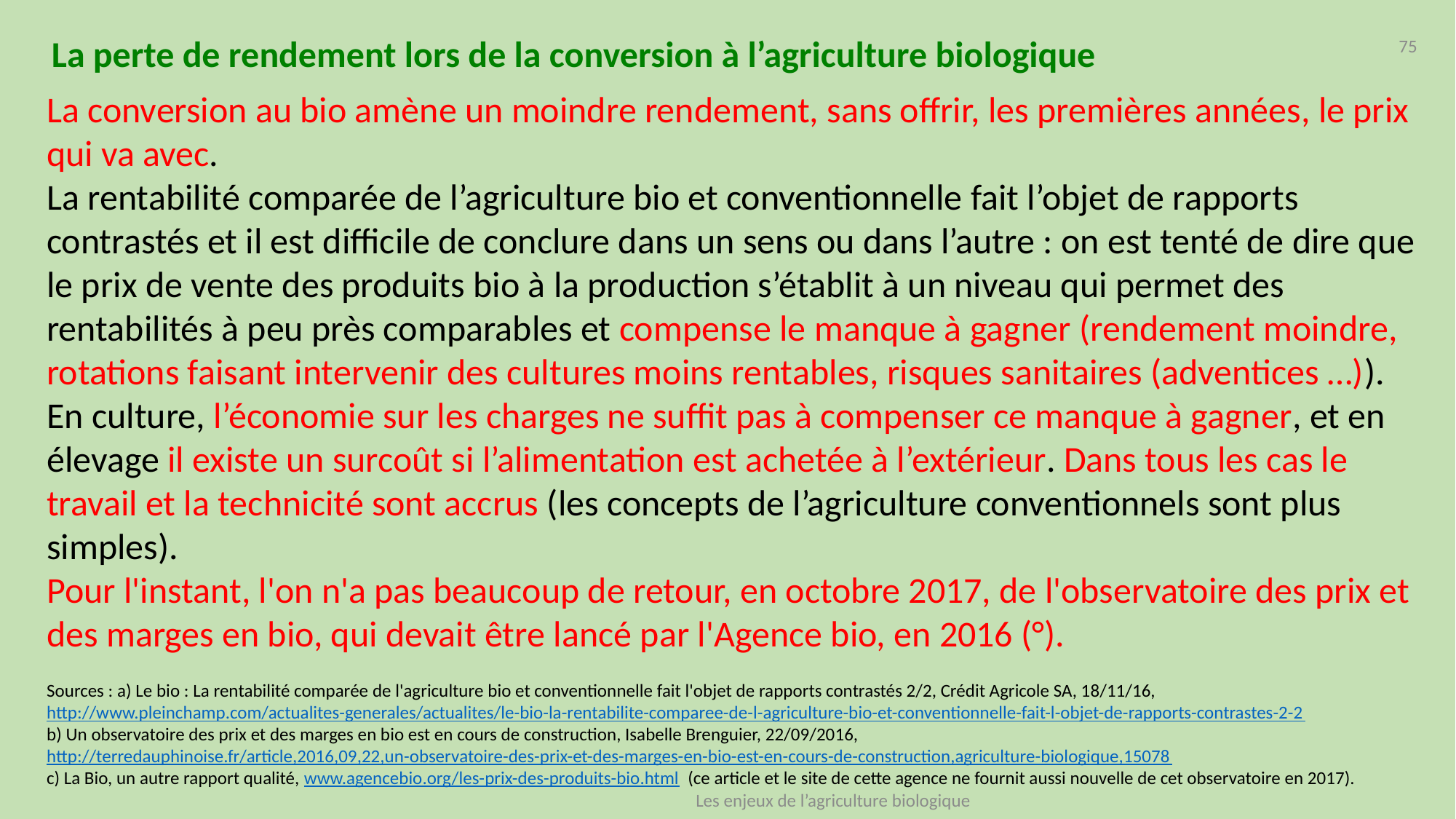

La perte de rendement lors de la conversion à l’agriculture biologique
75
La conversion au bio amène un moindre rendement, sans offrir, les premières années, le prix qui va avec.
La rentabilité comparée de l’agriculture bio et conventionnelle fait l’objet de rapports contrastés et il est difficile de conclure dans un sens ou dans l’autre : on est tenté de dire que le prix de vente des produits bio à la production s’établit à un niveau qui permet des rentabilités à peu près comparables et compense le manque à gagner (rendement moindre, rotations faisant intervenir des cultures moins rentables, risques sanitaires (adventices …)). En culture, l’économie sur les charges ne suffit pas à compenser ce manque à gagner, et en élevage il existe un surcoût si l’alimentation est achetée à l’extérieur. Dans tous les cas le travail et la technicité sont accrus (les concepts de l’agriculture conventionnels sont plus simples).
Pour l'instant, l'on n'a pas beaucoup de retour, en octobre 2017, de l'observatoire des prix et des marges en bio, qui devait être lancé par l'Agence bio, en 2016 (°).
Sources : a) Le bio : La rentabilité comparée de l'agriculture bio et conventionnelle fait l'objet de rapports contrastés 2/2, Crédit Agricole SA, 18/11/16, http://www.pleinchamp.com/actualites-generales/actualites/le-bio-la-rentabilite-comparee-de-l-agriculture-bio-et-conventionnelle-fait-l-objet-de-rapports-contrastes-2-2
b) Un observatoire des prix et des marges en bio est en cours de construction, Isabelle Brenguier, 22/09/2016, http://terredauphinoise.fr/article,2016,09,22,un-observatoire-des-prix-et-des-marges-en-bio-est-en-cours-de-construction,agriculture-biologique,15078
c) La Bio, un autre rapport qualité, www.agencebio.org/les-prix-des-produits-bio.html  (ce article et le site de cette agence ne fournit aussi nouvelle de cet observatoire en 2017).
Les enjeux de l’agriculture biologique